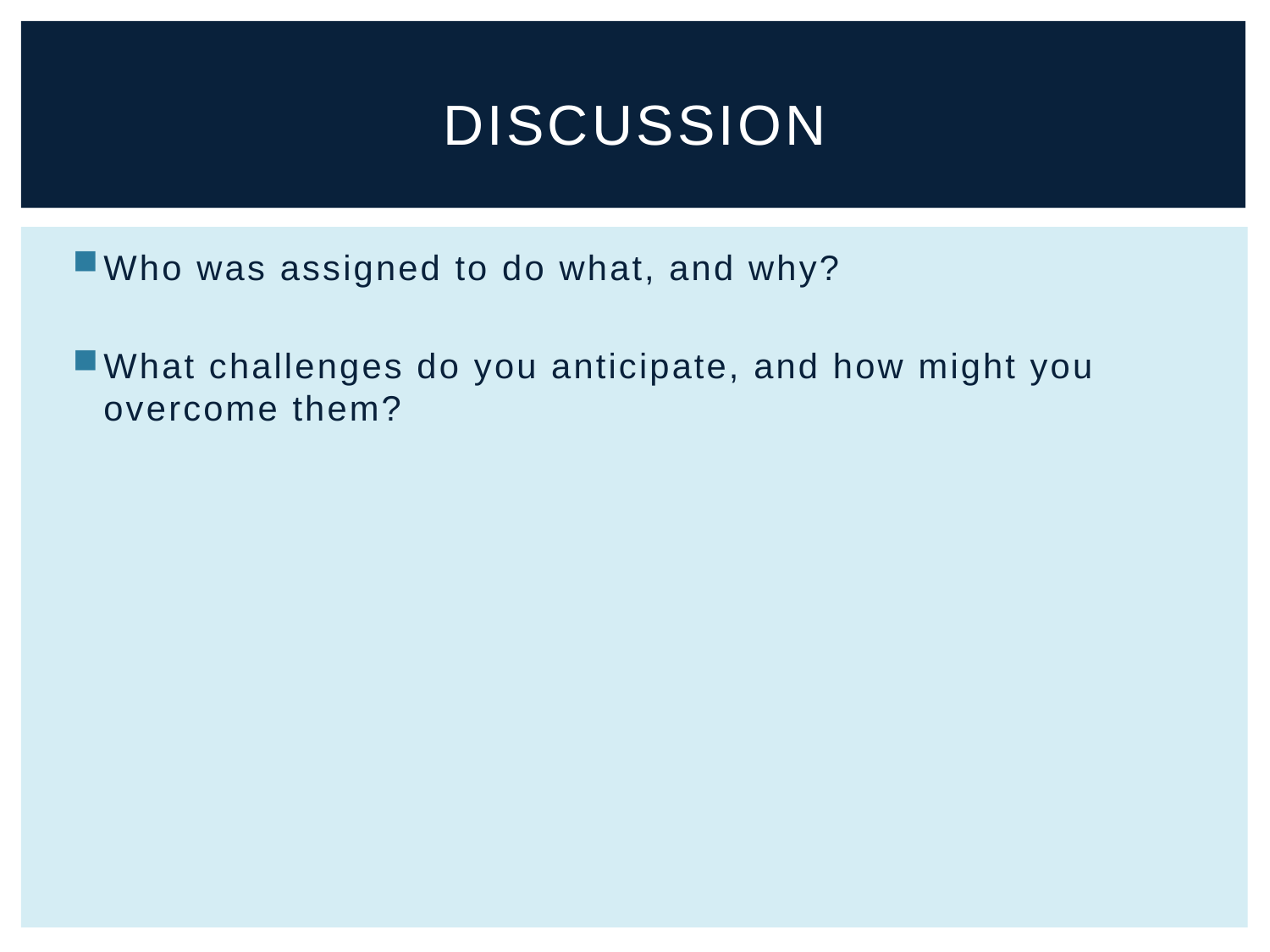

# discussion
Who was assigned to do what, and why?

What challenges do you anticipate, and how might you overcome them?